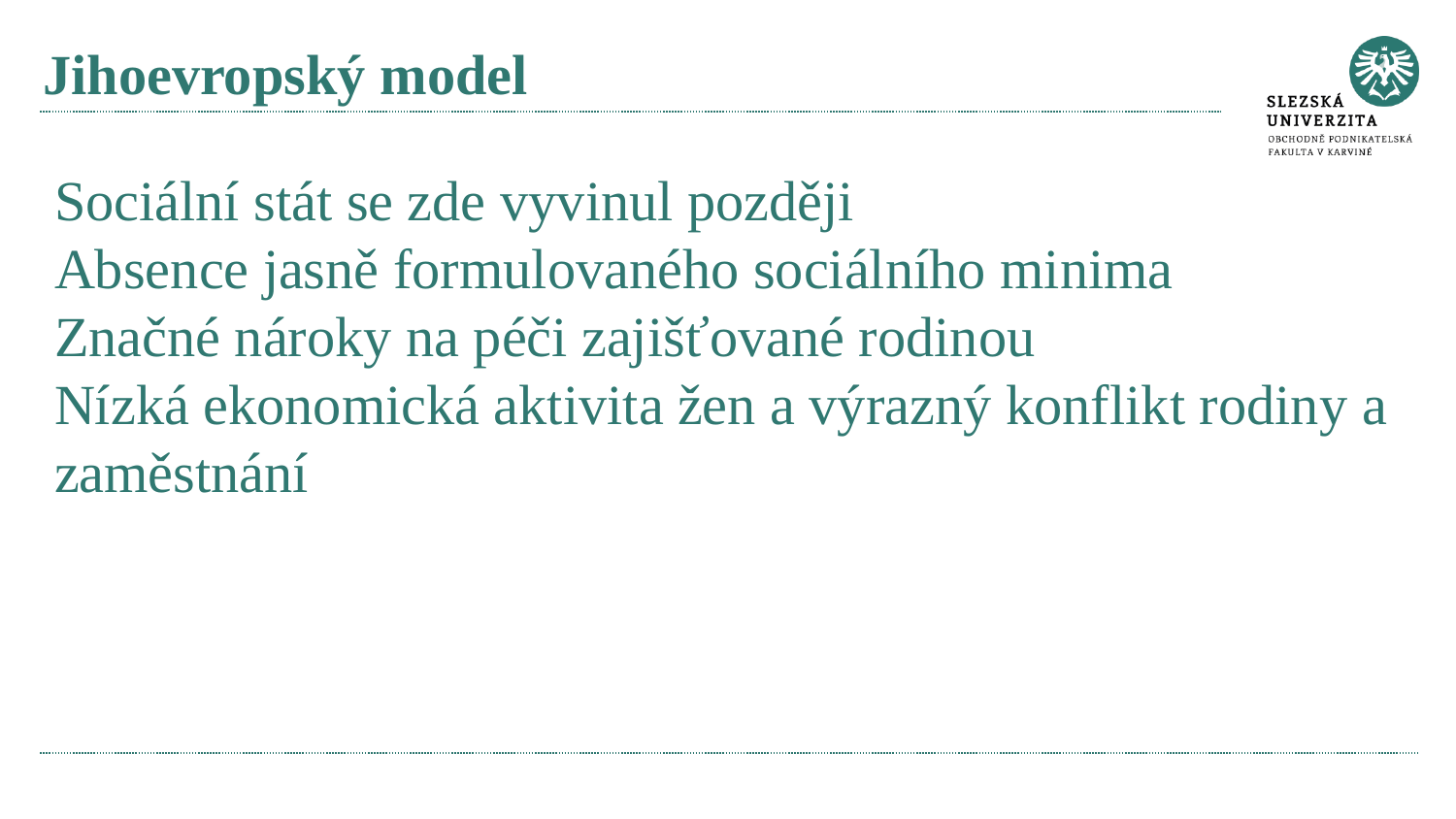

# Jihoevropský model
Sociální stát se zde vyvinul později
Absence jasně formulovaného sociálního minima
Značné nároky na péči zajišťované rodinou
Nízká ekonomická aktivita žen a výrazný konflikt rodiny a zaměstnání